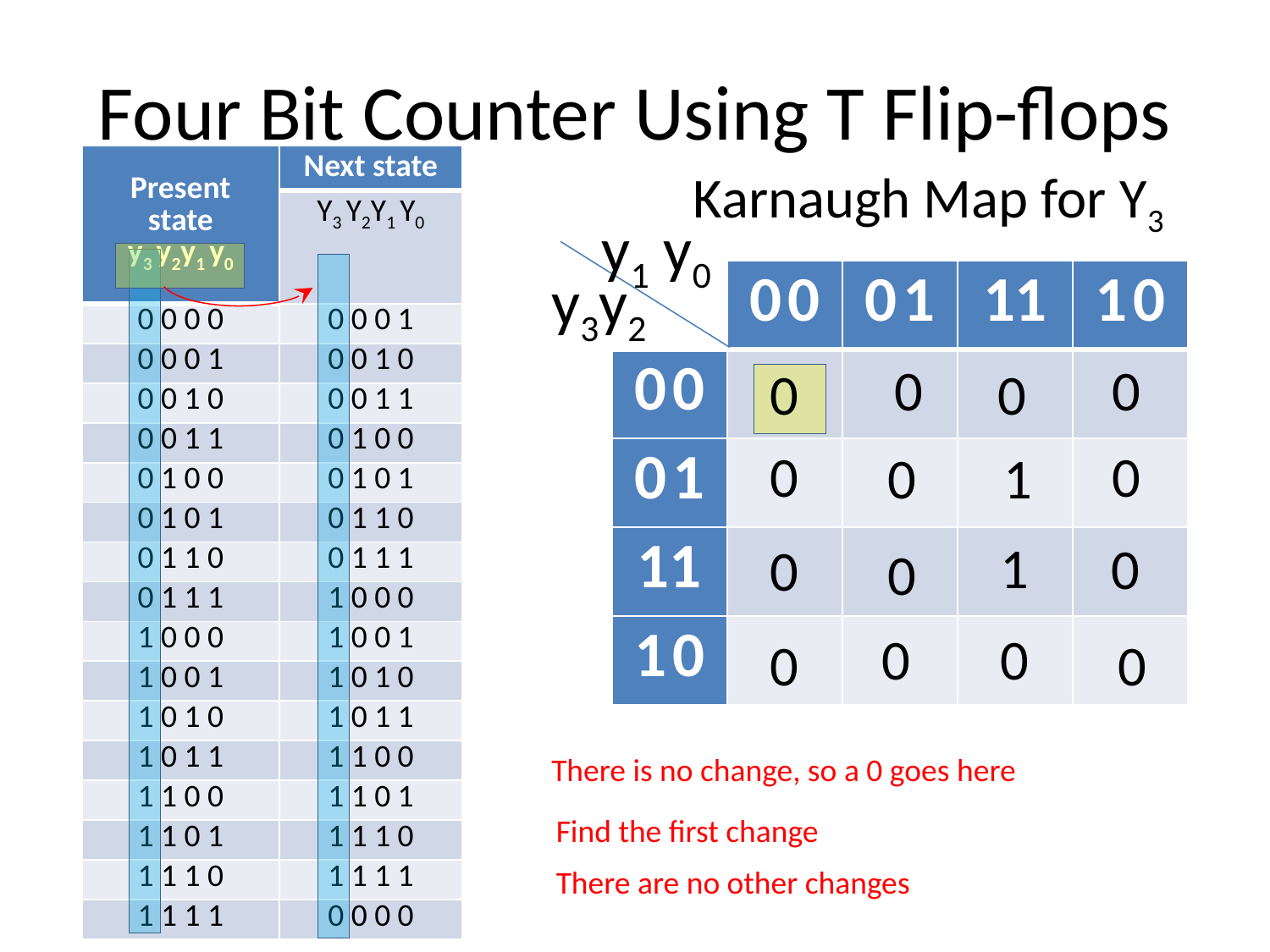

# Four Bit Counter Using T Flip-flops
| Present state y3 y2y1 y0 | Next state |
| --- | --- |
|  | Y3 Y2Y1 Y0 |
| 0 0 0 0 | 0 0 0 1 |
| 0 0 0 1 | 0 0 1 0 |
| 0 0 1 0 | 0 0 1 1 |
| 0 0 1 1 | 0 1 0 0 |
| 0 1 0 0 | 0 1 0 1 |
| 0 1 0 1 | 0 1 1 0 |
| 0 1 1 0 | 0 1 1 1 |
| 0 1 1 1 | 1 0 0 0 |
| 1 0 0 0 | 1 0 0 1 |
| 1 0 0 1 | 1 0 1 0 |
| 1 0 1 0 | 1 0 1 1 |
| 1 0 1 1 | 1 1 0 0 |
| 1 1 0 0 | 1 1 0 1 |
| 1 1 0 1 | 1 1 1 0 |
| 1 1 1 0 | 1 1 1 1 |
| 1 1 1 1 | 0 0 0 0 |
Karnaugh Map for Y3
  y1 y0

y3y2
|  | 0 0 | 0 1 | 11 | 1 0 |
| --- | --- | --- | --- | --- |
| 0 0 |  |  |  |  |
| 0 1 |  |  |  |  |
| 11 |  |  |  |  |
| 1 0 |  |  |  |  |
0
0
0
0

0
0
1
0
1
0
0
0
0
0
0
0
There is no change, so a 0 goes here
Find the first change
There are no other changes